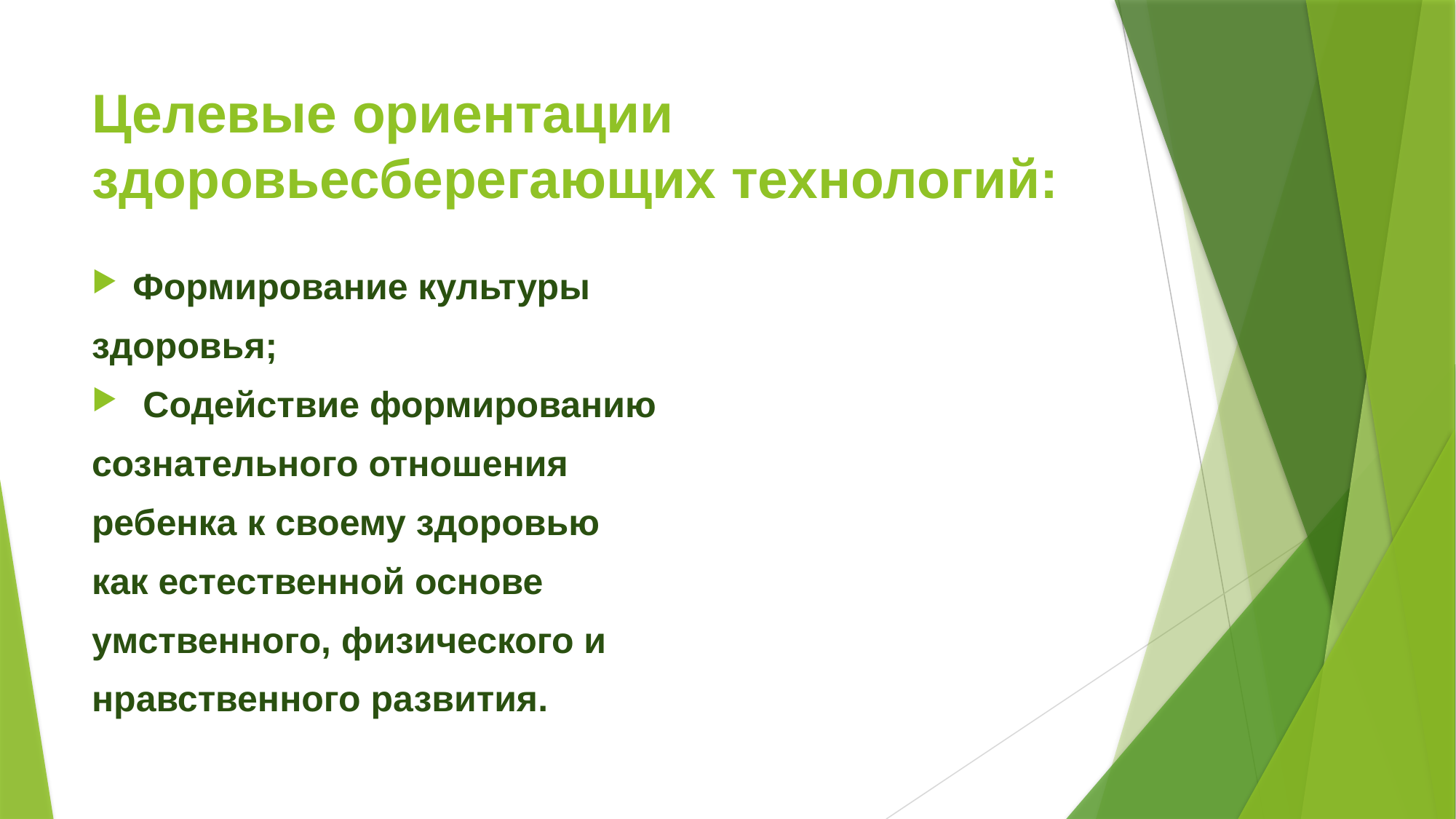

# Целевые ориентации здоровьесберегающих технологий:
Формирование культуры
здоровья;
 Содействие формированию
сознательного отношения
ребенка к своему здоровью
как естественной основе
умственного, физического и
нравственного развития.